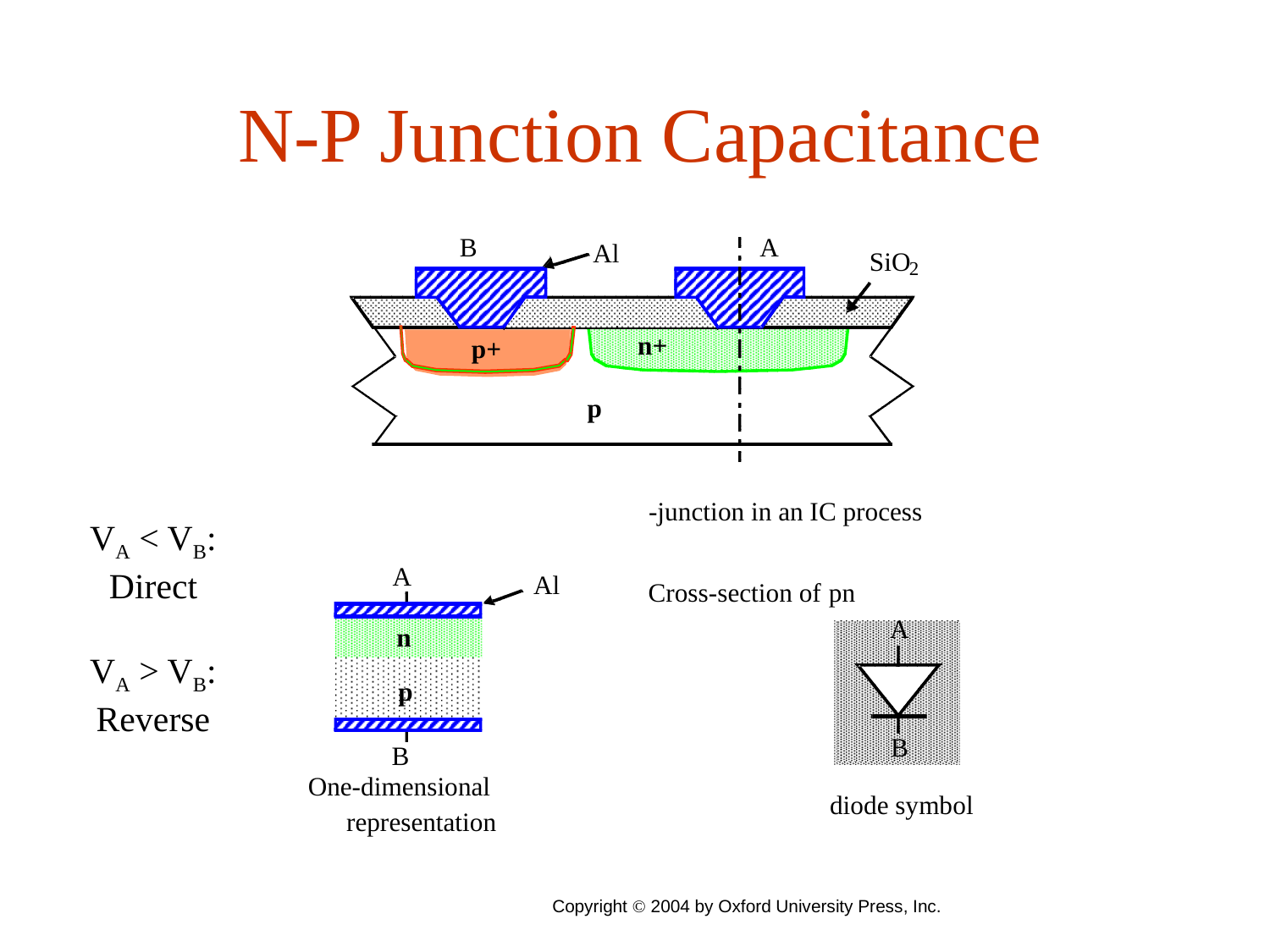

N-P Junction Capacitance
B
A
Al

SiO

2

n+

p+

p

-junction in an IC process
Cross-section of
 pn
VA < VB:
Direct

VA > VB:
Reverse

A
Al

A

n

p

B

B

One-dimensional
diode symbol
representation